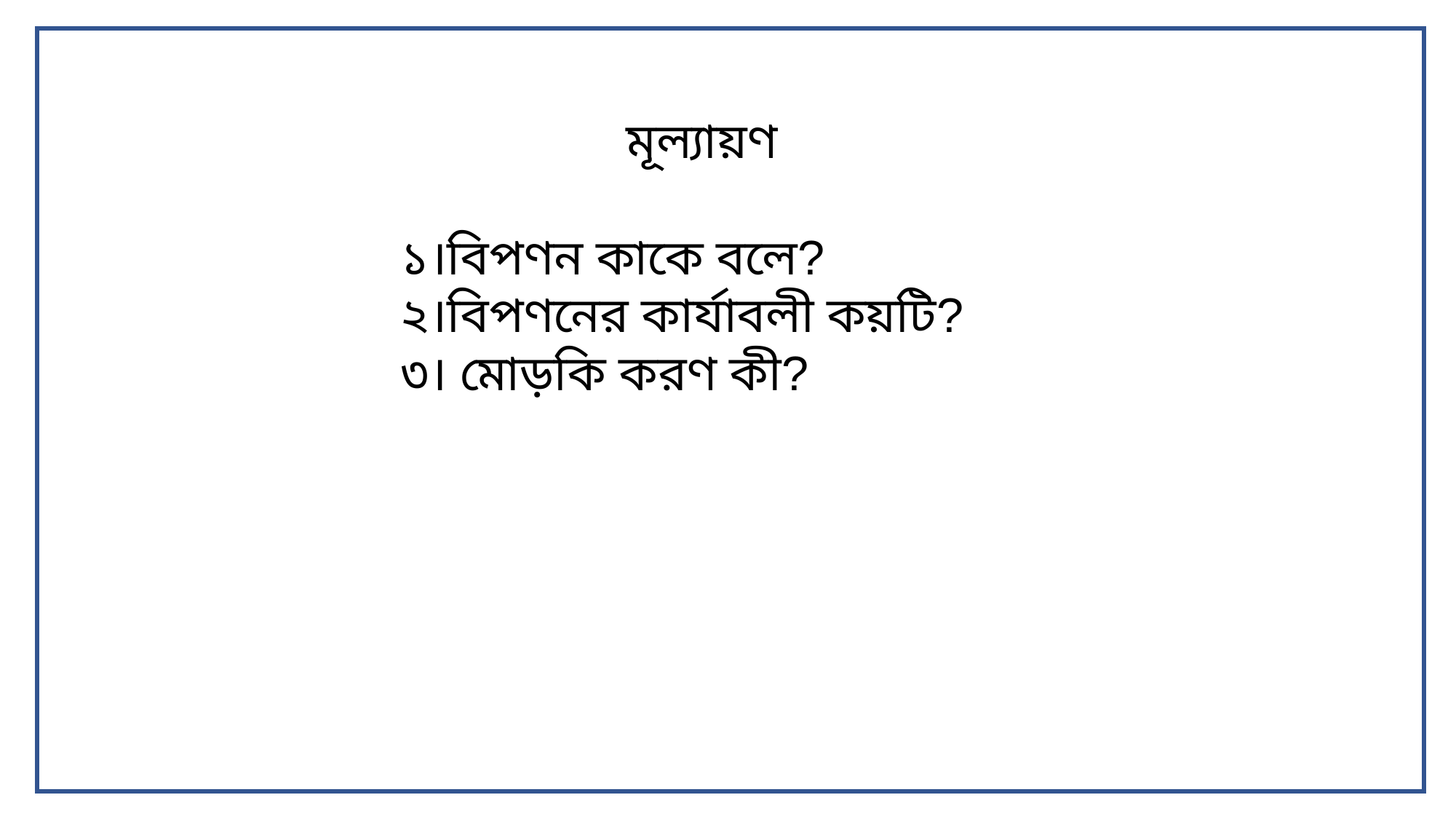

মূল্যায়ণ

১।বিপণন কাকে বলে?
২।বিপণনের কার্যাবলী কয়টি?
৩। মোড়কি করণ কী?